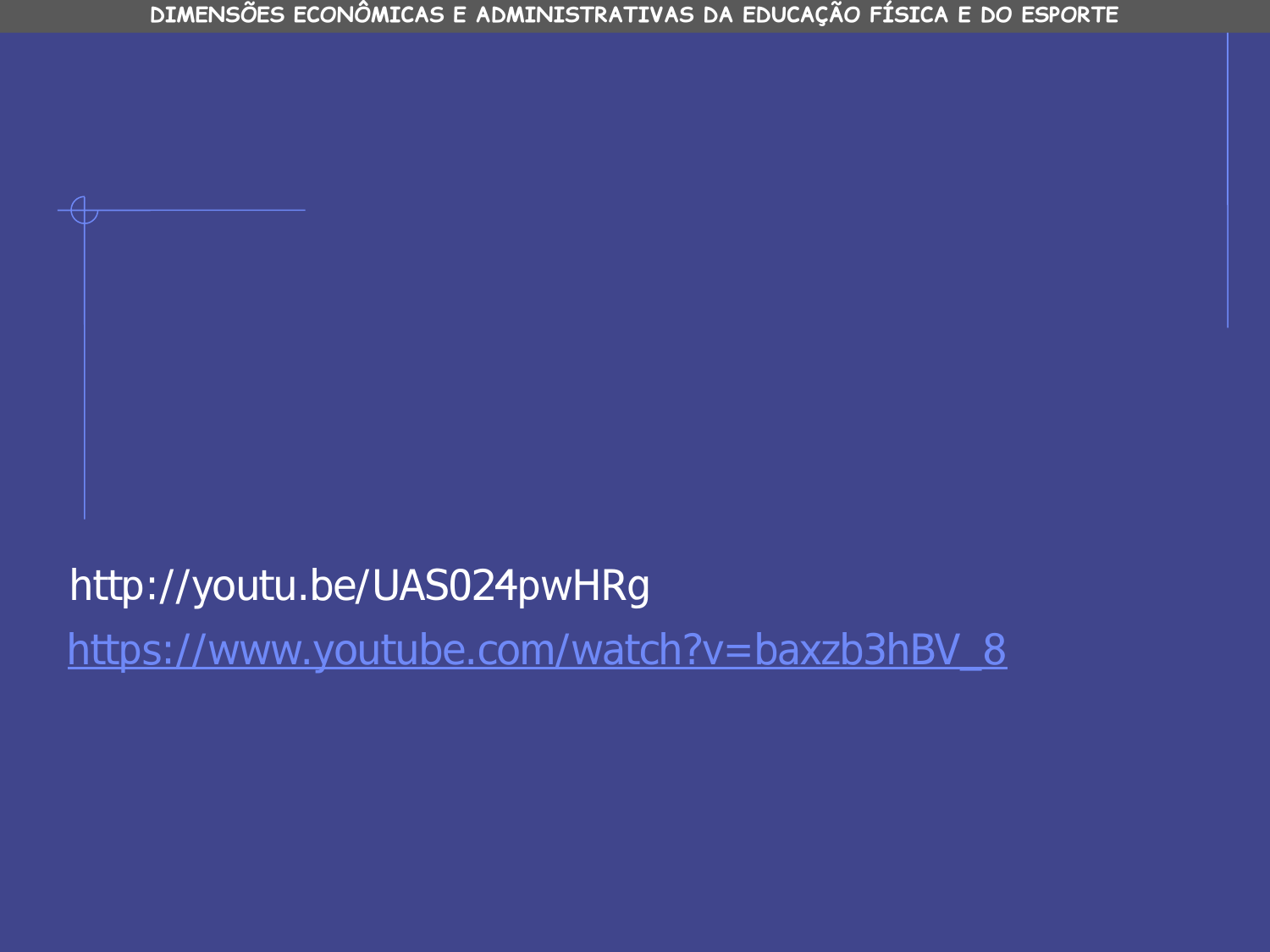

DIMENSÕES ECONÔMICAS E ADMINISTRATIVAS DA EDUCAÇÃO FÍSICA E DO ESPORTE
http://youtu.be/UAS024pwHRg
https://www.youtube.com/watch?v=baxzb3hBV_8